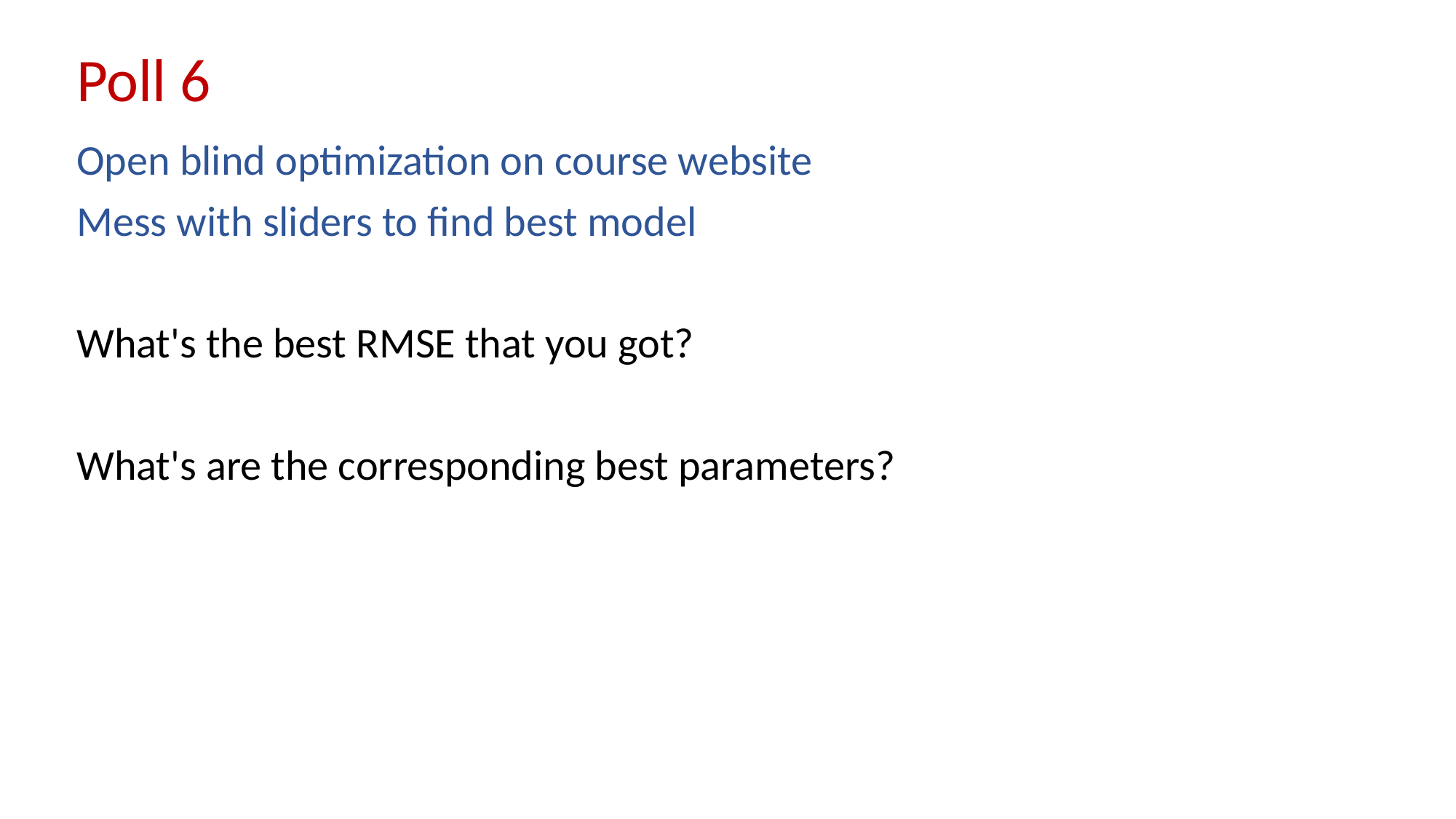

# Poll 6
Open blind optimization on course website
Mess with sliders to find best model

What's the best RMSE that you got?

What's are the corresponding best parameters?